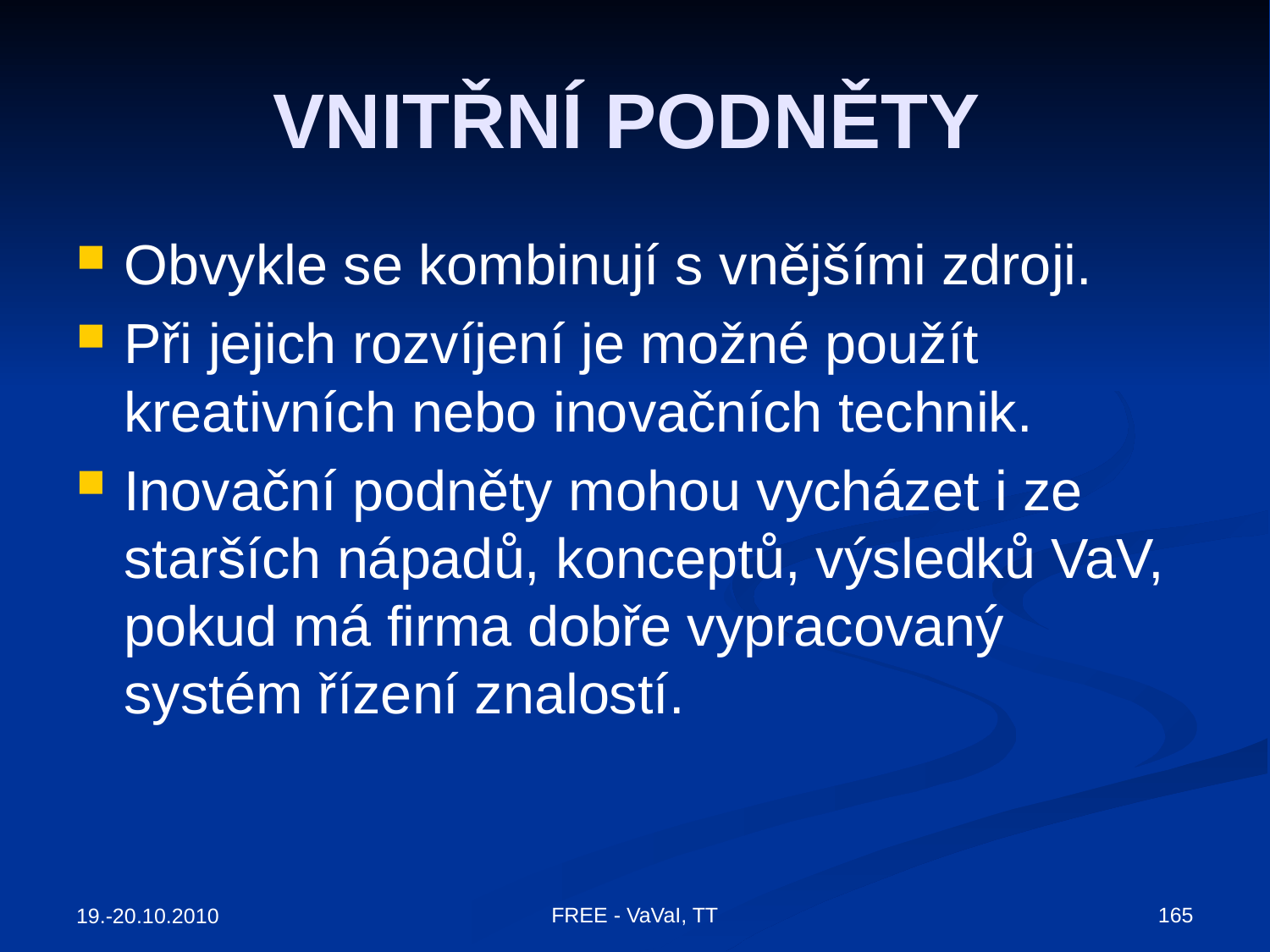

# VNITŘNÍ PODNĚTY
Obvykle se kombinují s vnějšími zdroji.
Při jejich rozvíjení je možné použít  kreativních nebo inovačních technik.
Inovační podněty mohou vycházet i ze starších nápadů, konceptů, výsledků VaV, pokud má firma dobře vypracovaný systém řízení znalostí.
FREE - VaVaI, TT
165
19.-20.10.2010